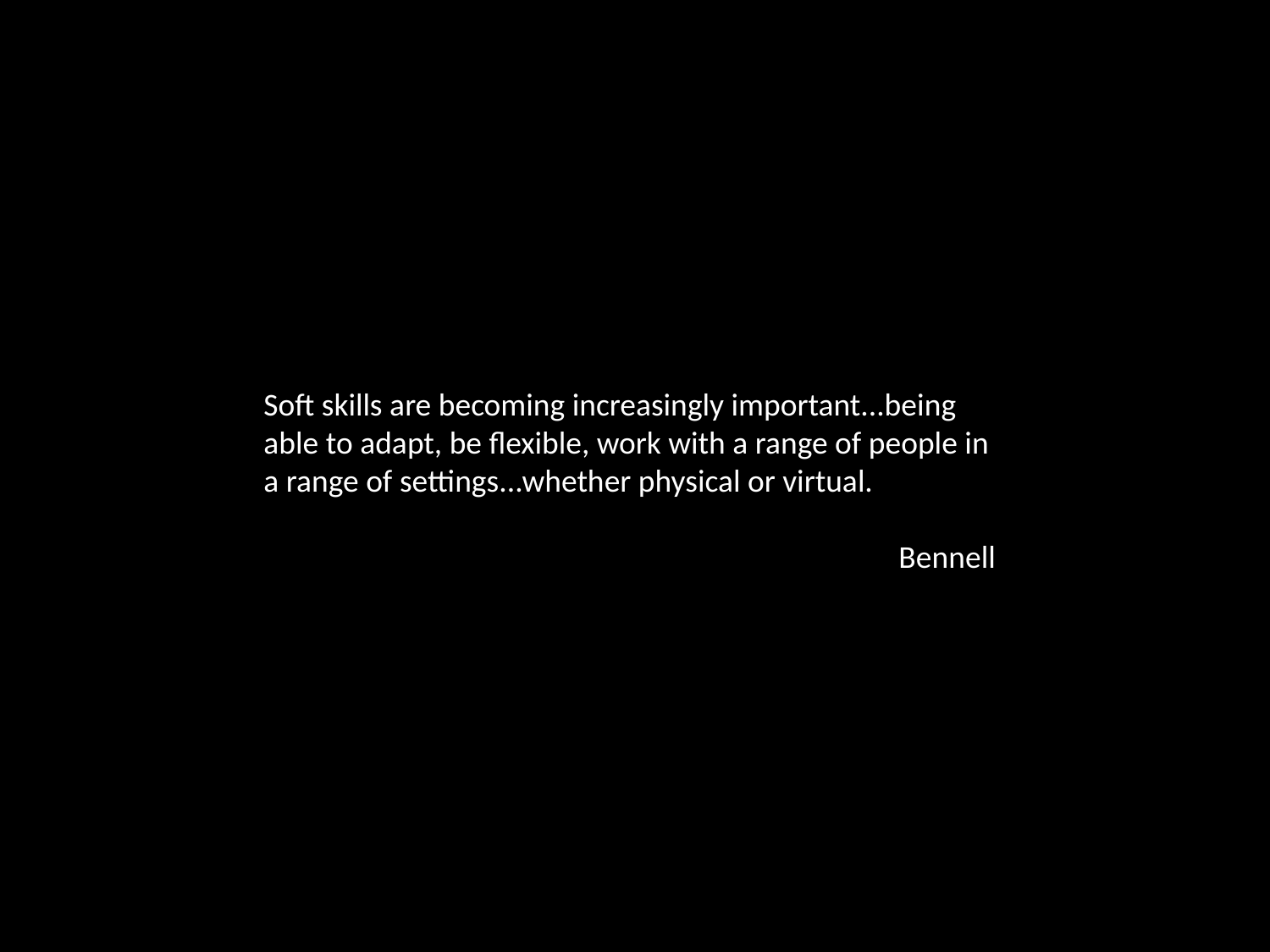

Soft skills are becoming increasingly important...being able to adapt, be flexible, work with a range of people in a range of settings...whether physical or virtual.

					Bennell